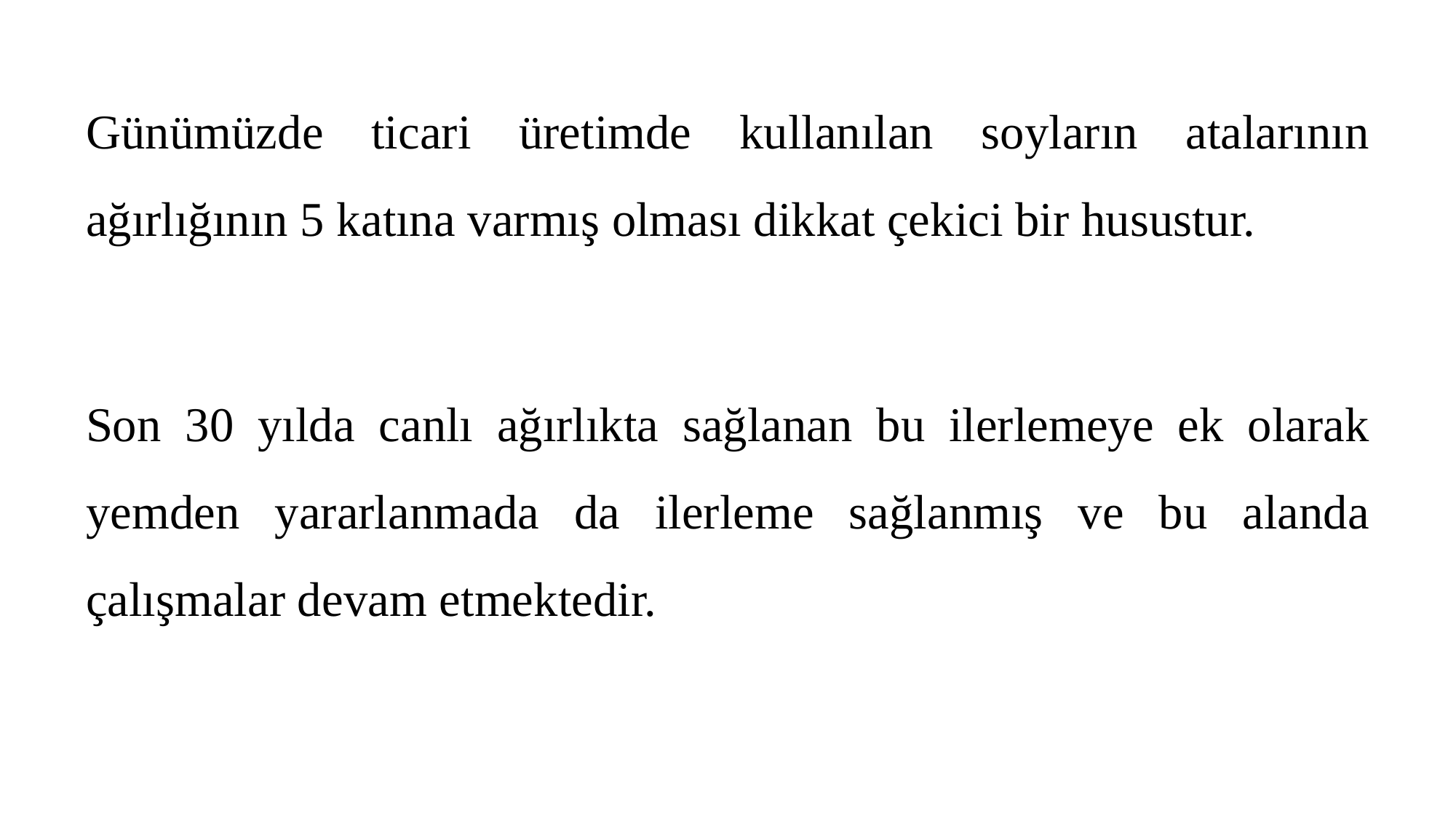

Günümüzde ticari üretimde kullanılan soyların atalarının ağırlığının 5 katına varmış olması dikkat çekici bir husustur.

Son 30 yılda canlı ağırlıkta sağlanan bu ilerlemeye ek olarak yemden yararlanmada da ilerleme sağlanmış ve bu alanda çalışmalar devam etmektedir.